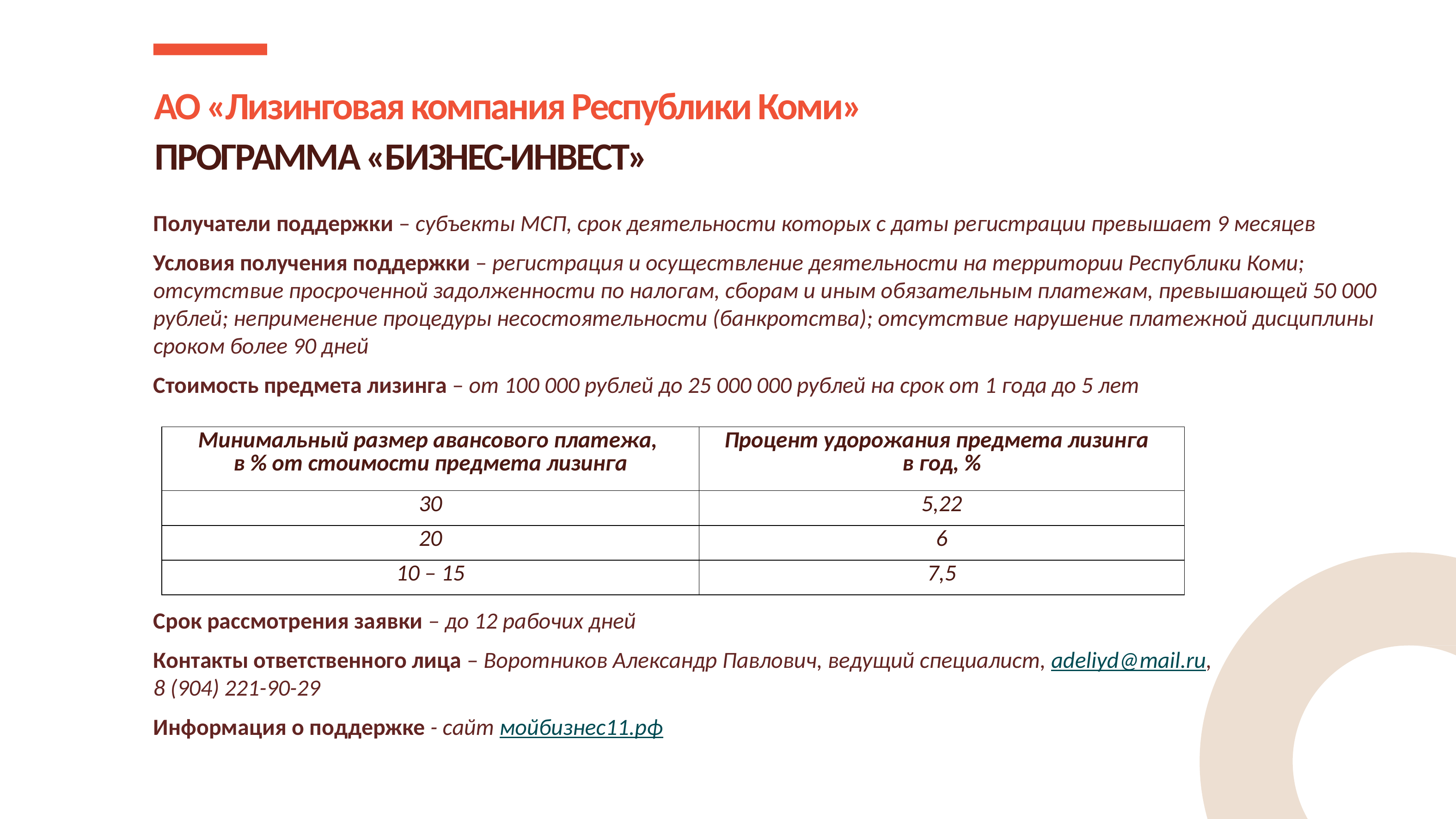

АО «Лизинговая компания Республики Коми»
ПРОГРАММА «БИЗНЕС-ИНВЕСТ»
Получатели поддержки – субъекты МСП, срок деятельности которых с даты регистрации превышает 9 месяцев
Условия получения поддержки – регистрация и осуществление деятельности на территории Республики Коми; отсутствие просроченной задолженности по налогам, сборам и иным обязательным платежам, превышающей 50 000 рублей; неприменение процедуры несостоятельности (банкротства); отсутствие нарушение платежной дисциплины сроком более 90 дней
Стоимость предмета лизинга – от 100 000 рублей до 25 000 000 рублей на срок от 1 года до 5 лет

Срок рассмотрения заявки – до 12 рабочих дней
Контакты ответственного лица – Воротников Александр Павлович, ведущий специалист, adeliyd@mail.ru,
8 (904) 221-90-29
Информация о поддержке - сайт мойбизнес11.рф
| Минимальный размер авансового платежа, в % от стоимости предмета лизинга | Процент удорожания предмета лизинга в год, % |
| --- | --- |
| 30 | 5,22 |
| 20 | 6 |
| 10 – 15 | 7,5 |